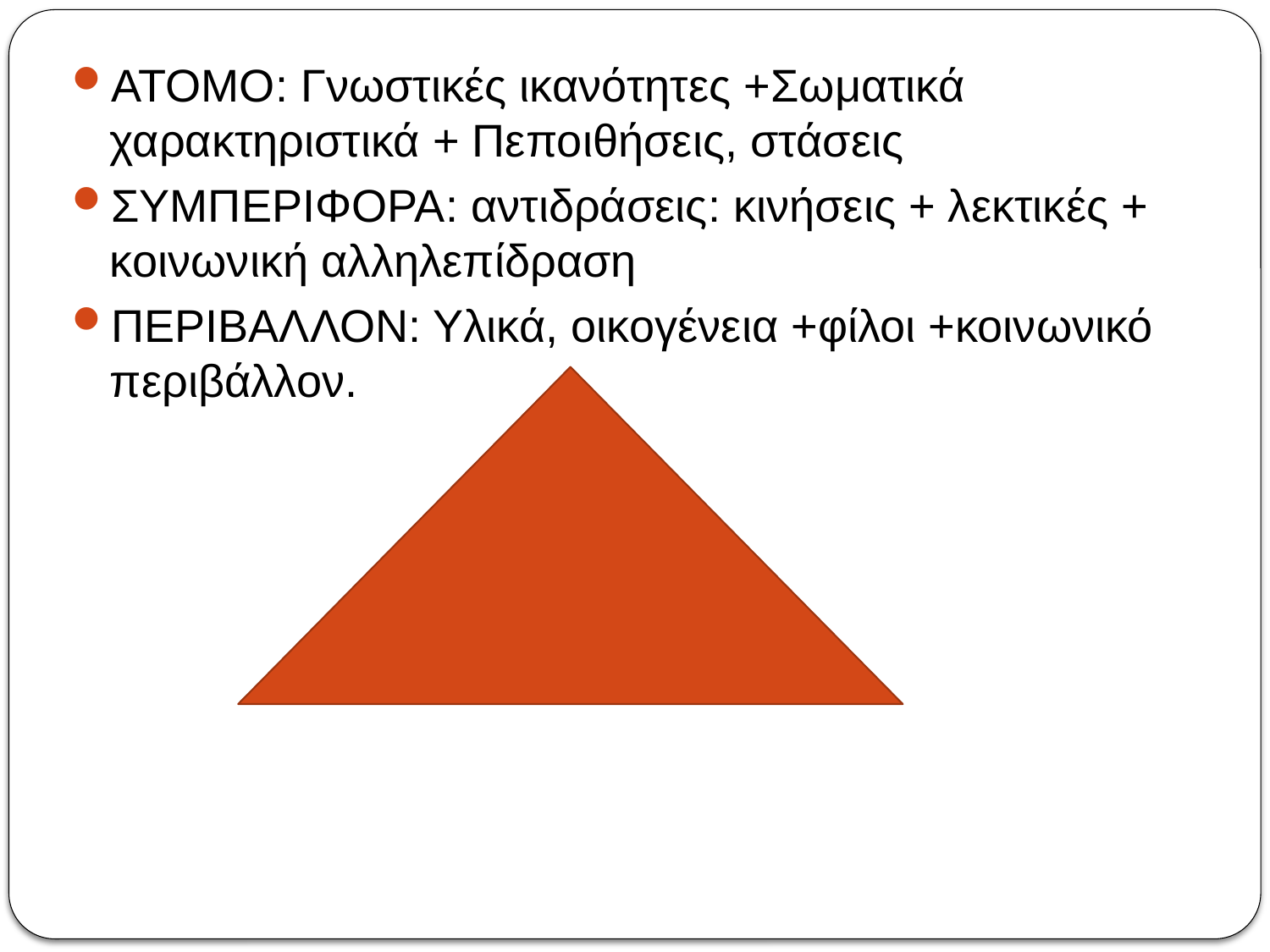

ATOMO: Γνωστικές ικανότητες +Σωματικά χαρακτηριστικά + Πεποιθήσεις, στάσεις
ΣΥΜΠΕΡΙΦΟΡΑ: αντιδράσεις: κινήσεις + λεκτικές + κοινωνική αλληλεπίδραση
ΠΕΡΙΒΑΛΛΟΝ: Υλικά, οικογένεια +φίλοι +κοινωνικό περιβάλλον.